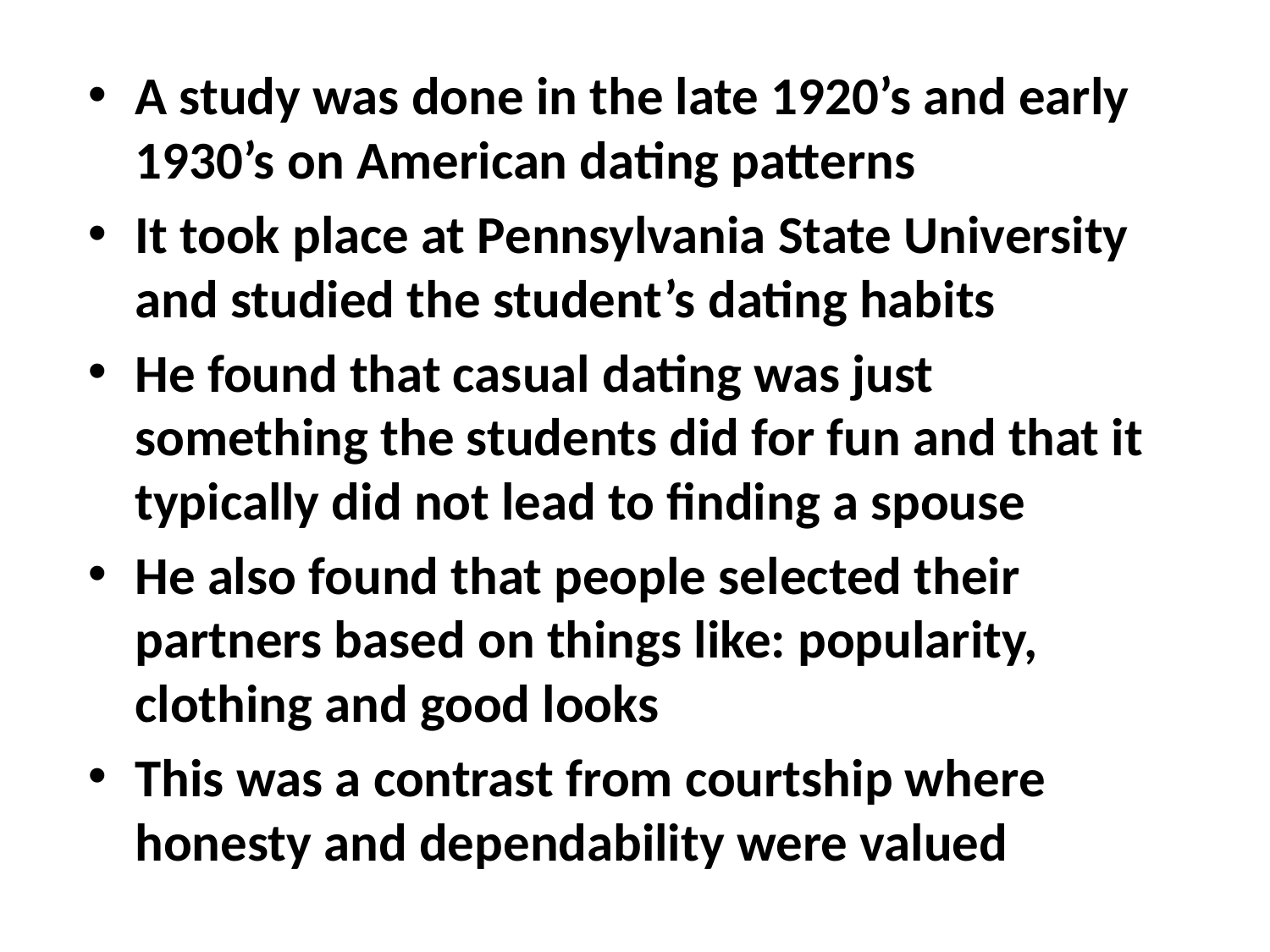

A study was done in the late 1920’s and early 1930’s on American dating patterns
It took place at Pennsylvania State University and studied the student’s dating habits
He found that casual dating was just something the students did for fun and that it typically did not lead to finding a spouse
He also found that people selected their partners based on things like: popularity, clothing and good looks
This was a contrast from courtship where honesty and dependability were valued